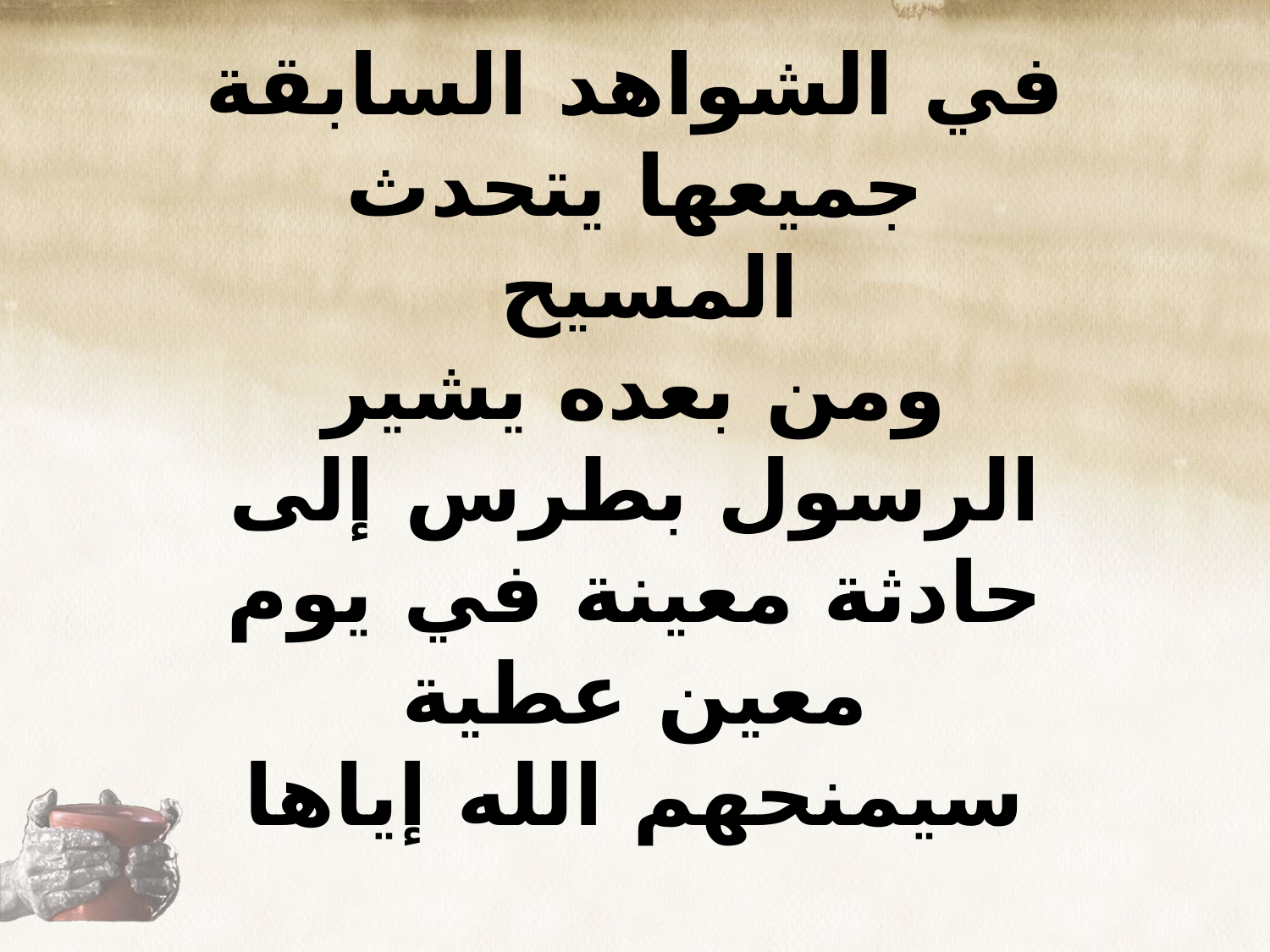

في الشواهد السابقة جميعها يتحدث المسيح
ومن بعده يشير الرسول بطرس إلى حادثة معينة في يوم معين عطية سيمنحهم الله إياها